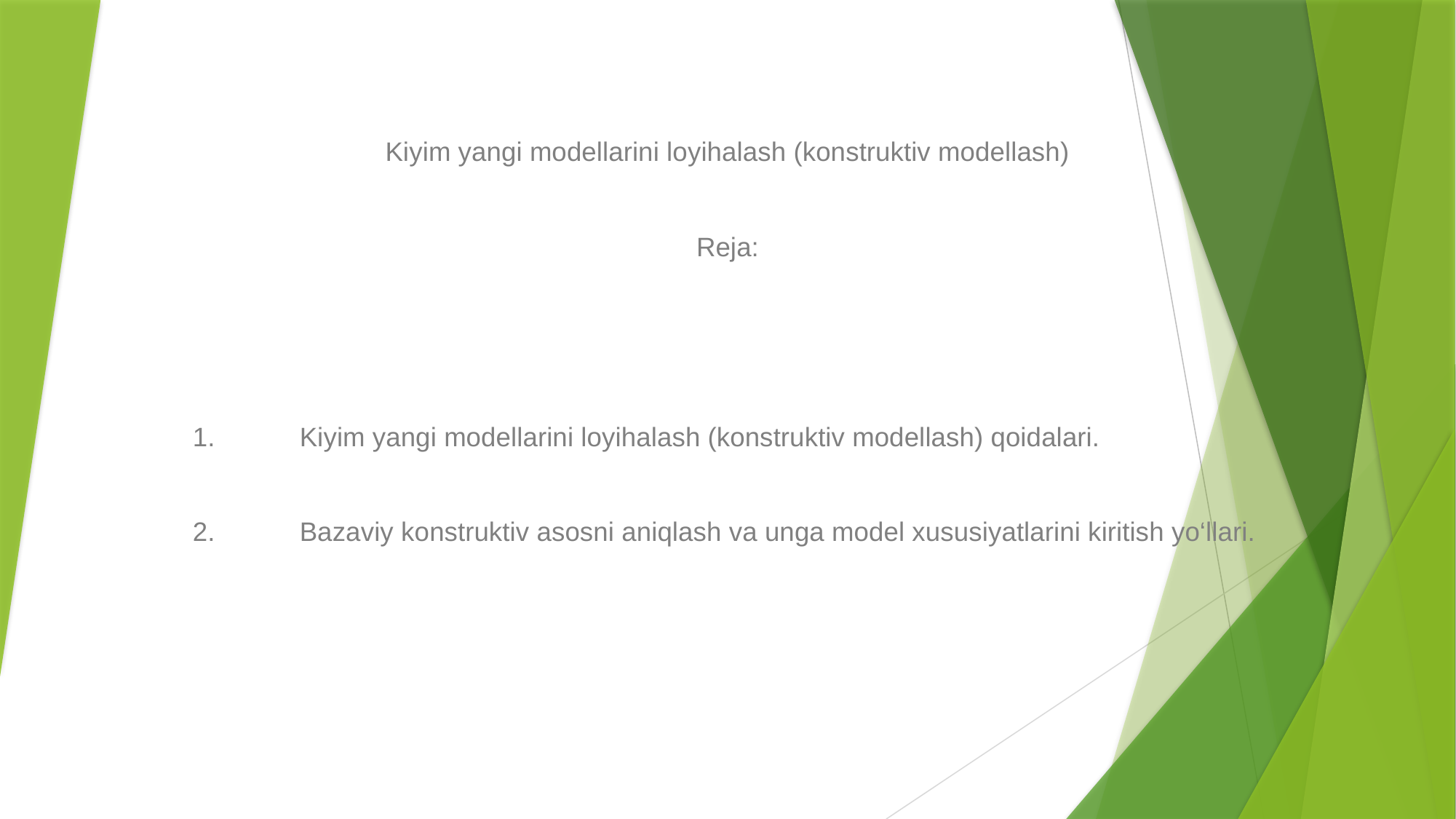

Kiyim yangi modellarini loyihalash (konstruktiv modellash)
Reja:

1.	Kiyim yangi modellarini loyihalash (konstruktiv modellash) qoidalari.
2.	Bazaviy konstruktiv asosni aniqlash va unga model xususiyatlarini kiritish yo‘llari.